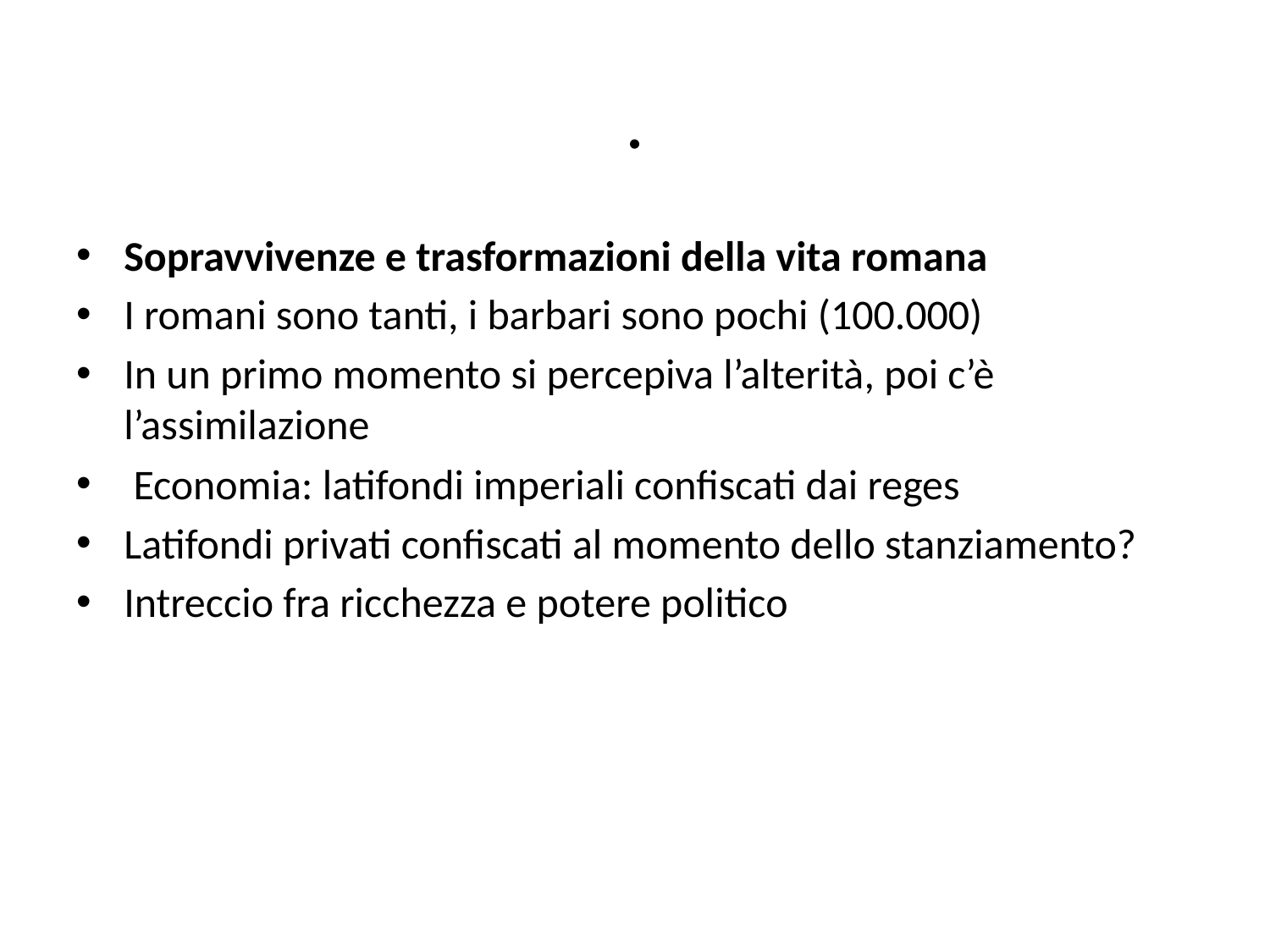

# .
Sopravvivenze e trasformazioni della vita romana
I romani sono tanti, i barbari sono pochi (100.000)
In un primo momento si percepiva l’alterità, poi c’è l’assimilazione
 Economia: latifondi imperiali confiscati dai reges
Latifondi privati confiscati al momento dello stanziamento?
Intreccio fra ricchezza e potere politico